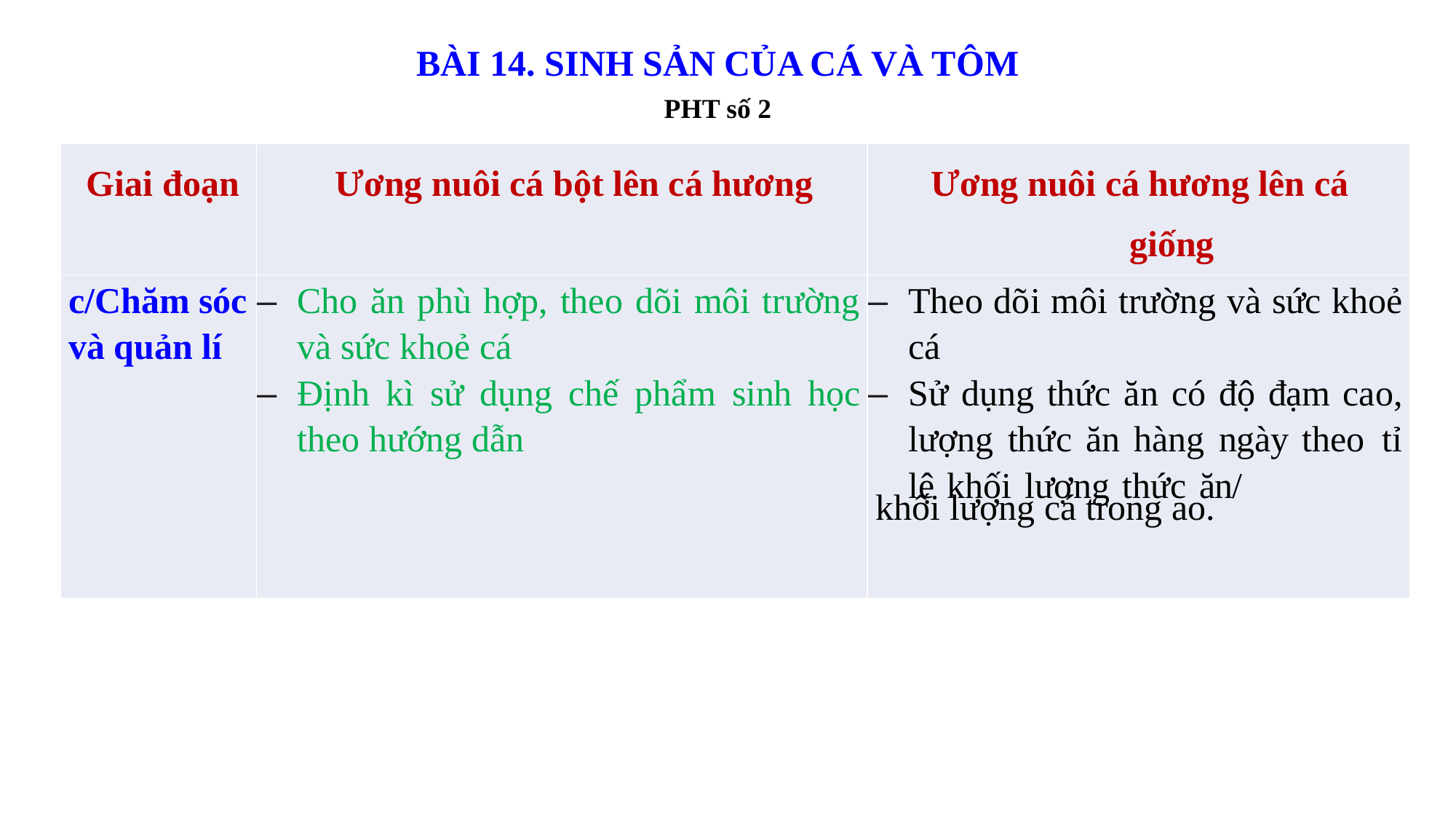

BÀI 14. SINH SẢN CỦA CÁ VÀ TÔM
PHT số 2
| Giai đoạn | Ương nuôi cá bột lên cá hương | Ương nuôi cá hương lên cá giống |
| --- | --- | --- |
| c/Chăm sóc và quản lí | Cho ăn phù hợp, theo dõi môi trường và sức khoẻ cá Định kì sử dụng chế phẩm sinh học theo hướng dẫn | Theo dõi môi trường và sức khoẻ cá Sử dụng thức ăn có độ đạm cao, lượng thức ăn hàng ngày theo tỉ lệ khối lượng thức ăn/ khối lượng cá trong ao. |